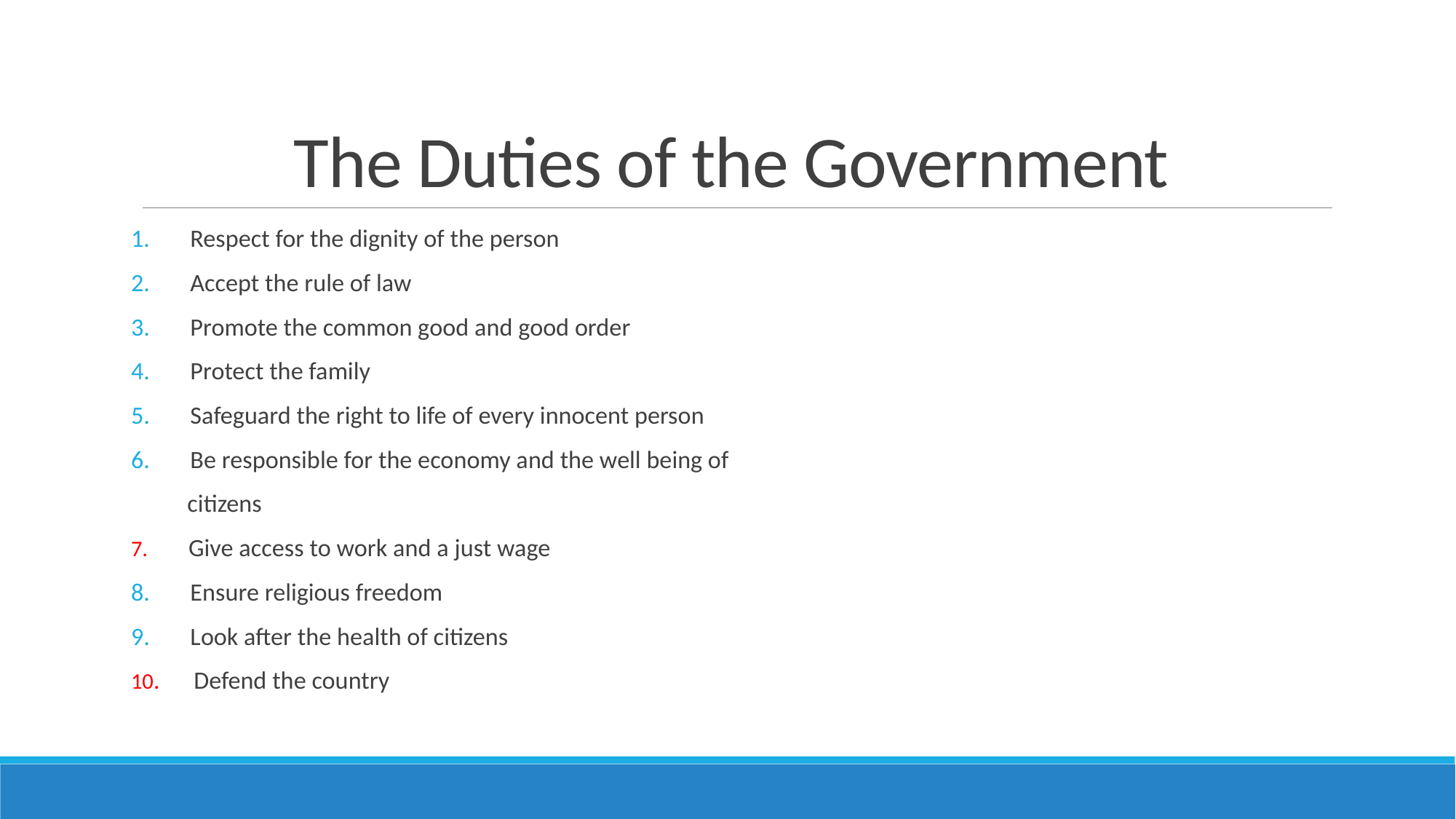

# The Duties of the Government
Respect for the dignity of the person
Accept the rule of law
Promote the common good and good order
Protect the family
Safeguard the right to life of every innocent person
Be responsible for the economy and the well being of
          citizens
7.        Give access to work and a just wage
Ensure religious freedom
Look after the health of citizens
10.      Defend the country